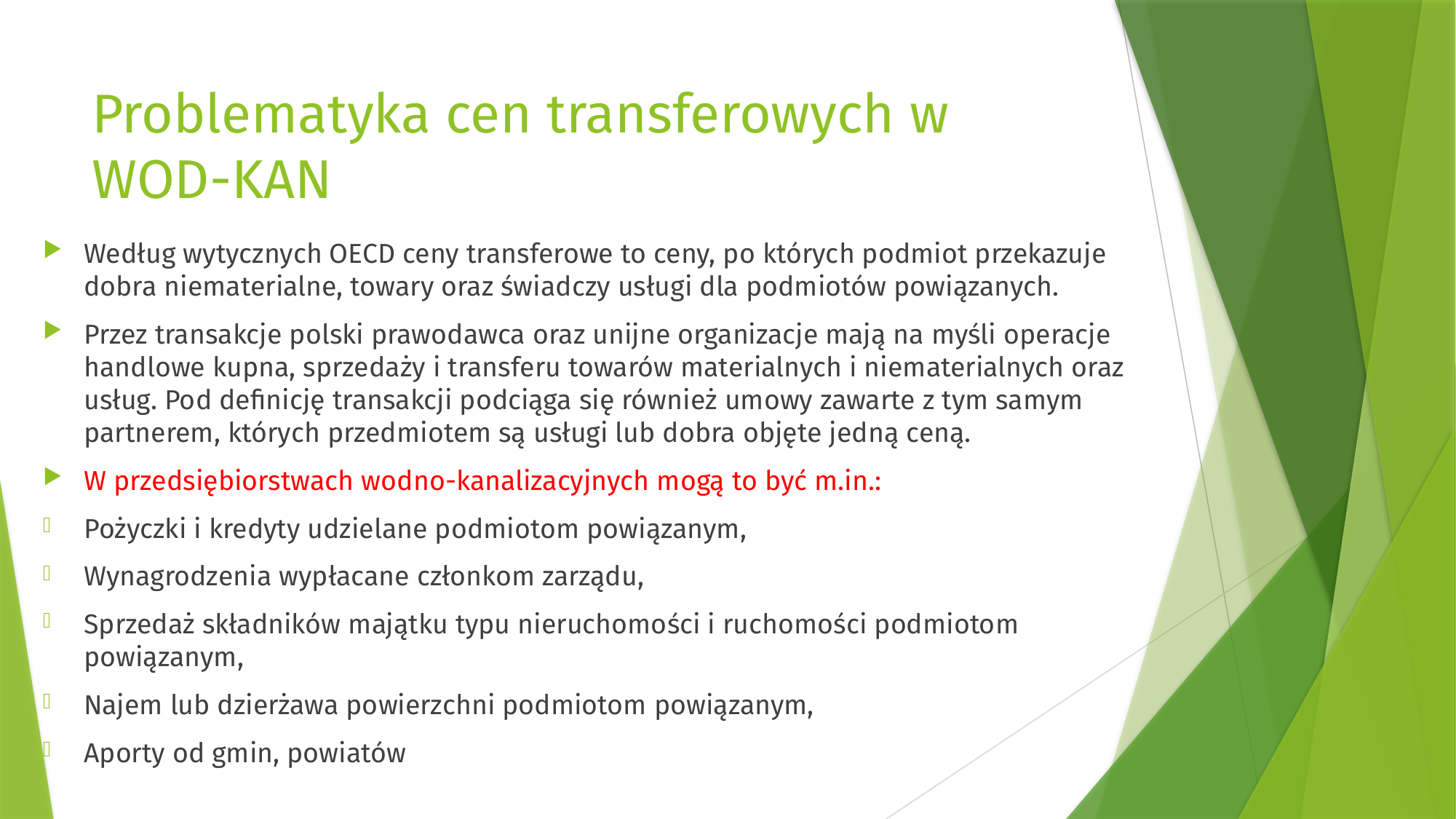

# Problematyka cen transferowych w WOD-KAN
Według wytycznych OECD ceny transferowe to ceny, po których podmiot przekazuje dobra niematerialne, towary oraz świadczy usługi dla podmiotów powiązanych.
Przez transakcje polski prawodawca oraz unijne organizacje mają na myśli operacje handlowe kupna, sprzedaży i transferu towarów materialnych i niematerialnych oraz usług. Pod definicję transakcji podciąga się również umowy zawarte z tym samym partnerem, których przedmiotem są usługi lub dobra objęte jedną ceną.
W przedsiębiorstwach wodno-kanalizacyjnych mogą to być m.in.:
Pożyczki i kredyty udzielane podmiotom powiązanym,
Wynagrodzenia wypłacane członkom zarządu,
Sprzedaż składników majątku typu nieruchomości i ruchomości podmiotom powiązanym,
Najem lub dzierżawa powierzchni podmiotom powiązanym,
Aporty od gmin, powiatów